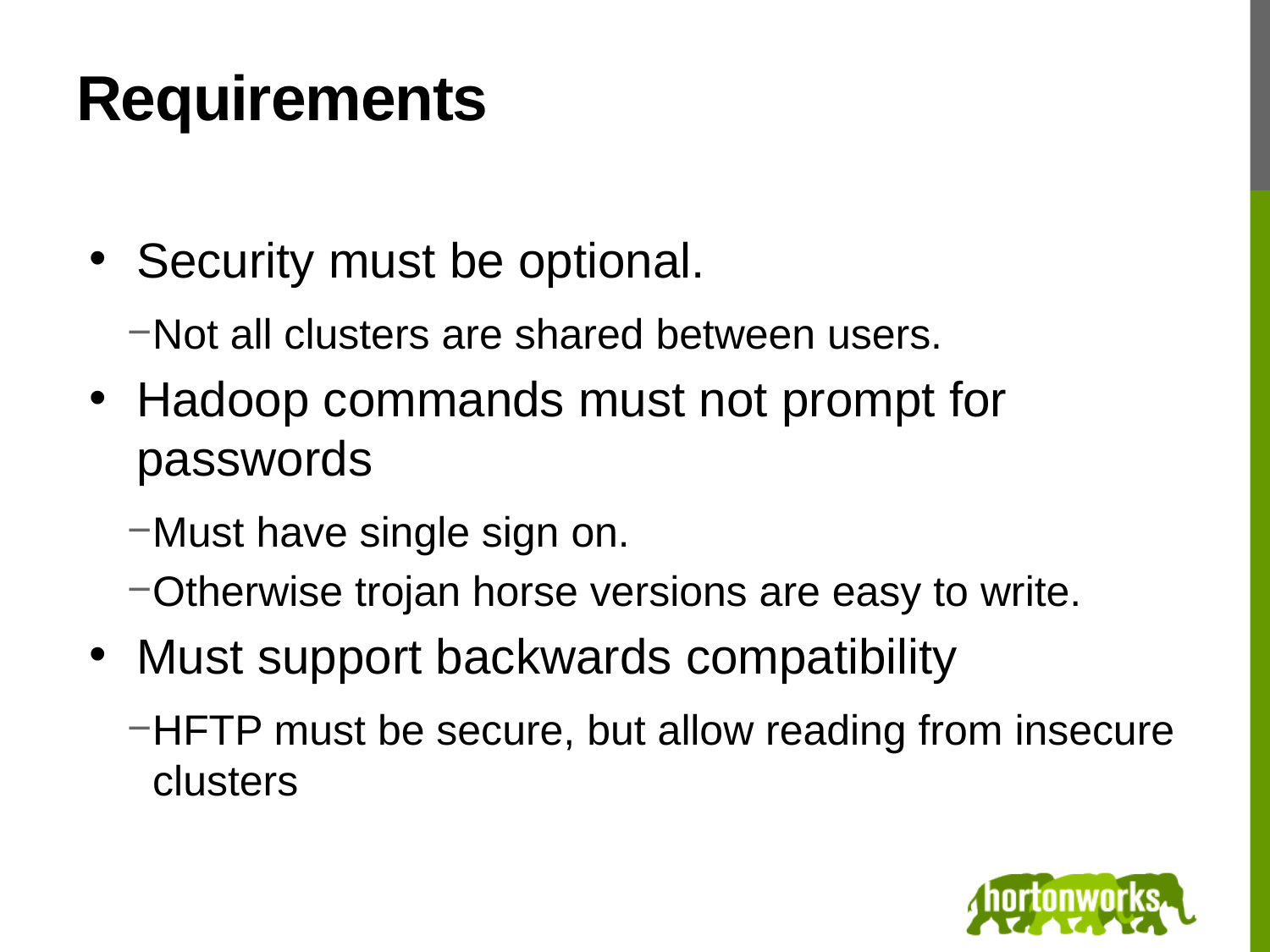

# Requirements
Security must be optional.
Not all clusters are shared between users.
Hadoop commands must not prompt for passwords
Must have single sign on.
Otherwise trojan horse versions are easy to write.
Must support backwards compatibility
HFTP must be secure, but allow reading from insecure clusters